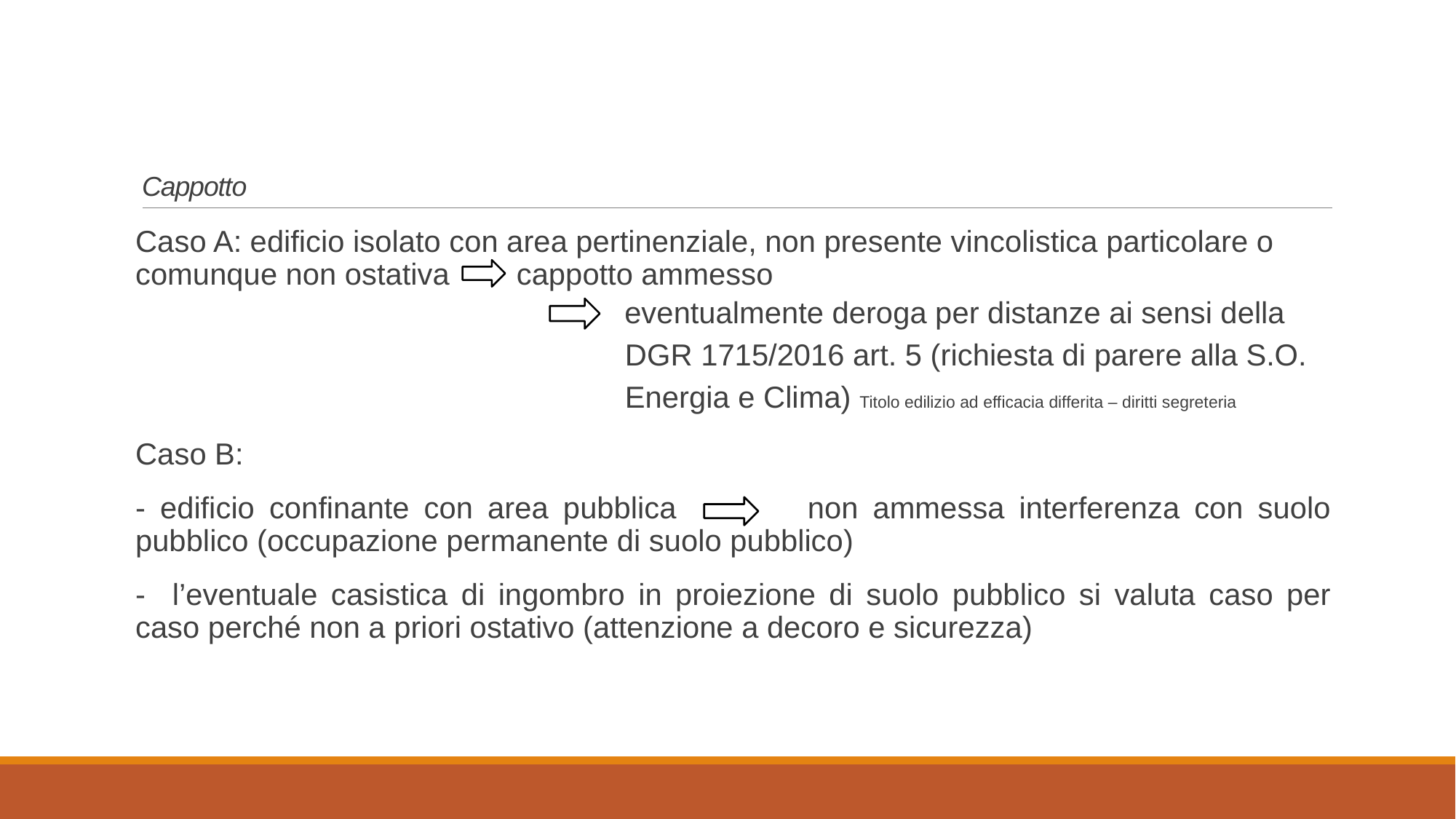

# Cappotto
Caso A: edificio isolato con area pertinenziale, non presente vincolistica particolare o comunque non ostativa        cappotto ammesso
                         eventualmente deroga per distanze ai sensi della
                  DGR 1715/2016 art. 5 (richiesta di parere alla S.O.
                  Energia e Clima) Titolo edilizio ad efficacia differita – diritti segreteria
Caso B:
- edificio confinante con area pubblica         non ammessa interferenza con suolo pubblico (occupazione permanente di suolo pubblico)
-  l’eventuale casistica di ingombro in proiezione di suolo pubblico si valuta caso per caso perché non a priori ostativo (attenzione a decoro e sicurezza)